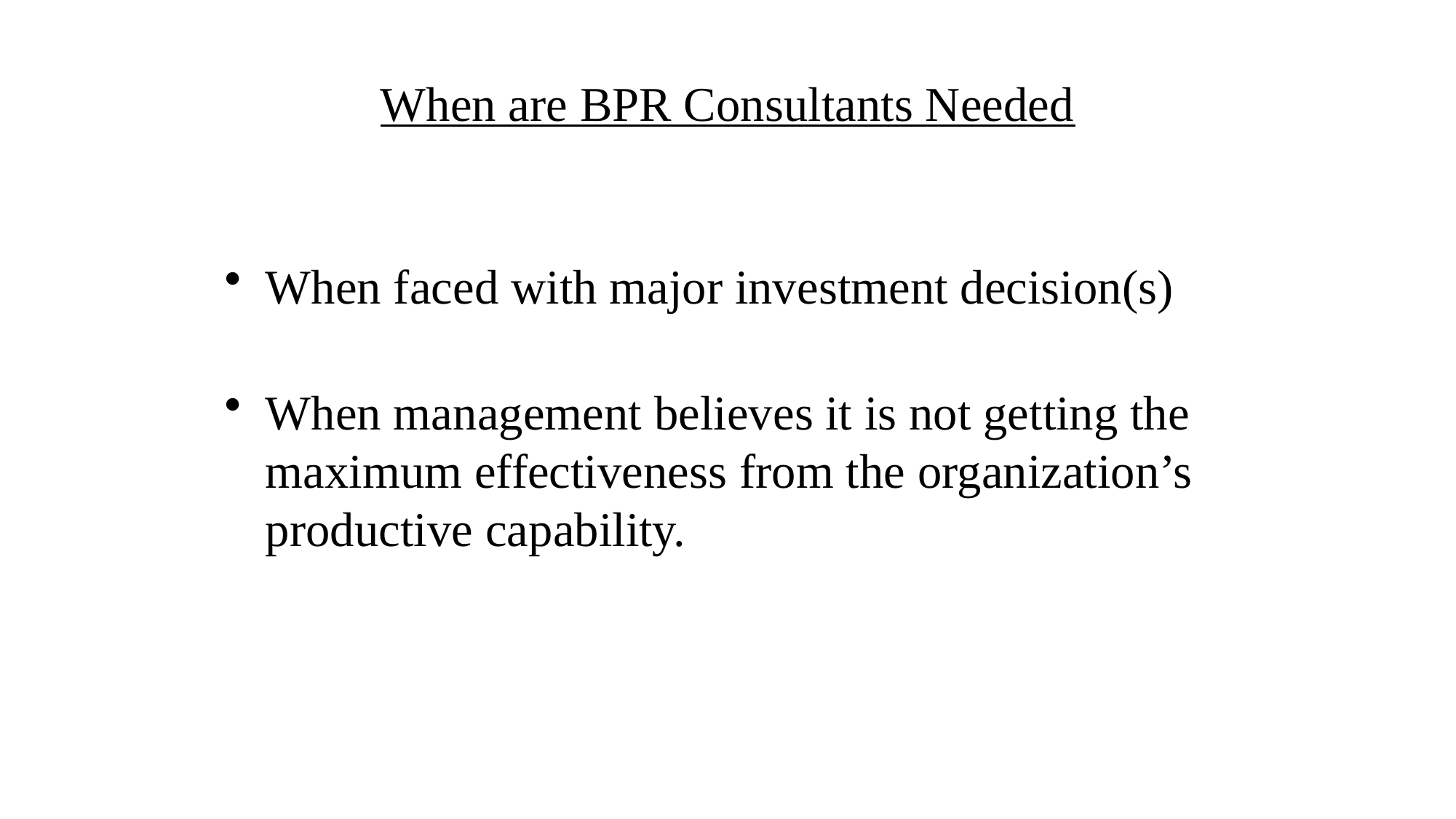

When are BPR Consultants Needed

When faced with major investment decision(s)
When management believes it is not getting the maximum effectiveness from the organization’s productive capability.